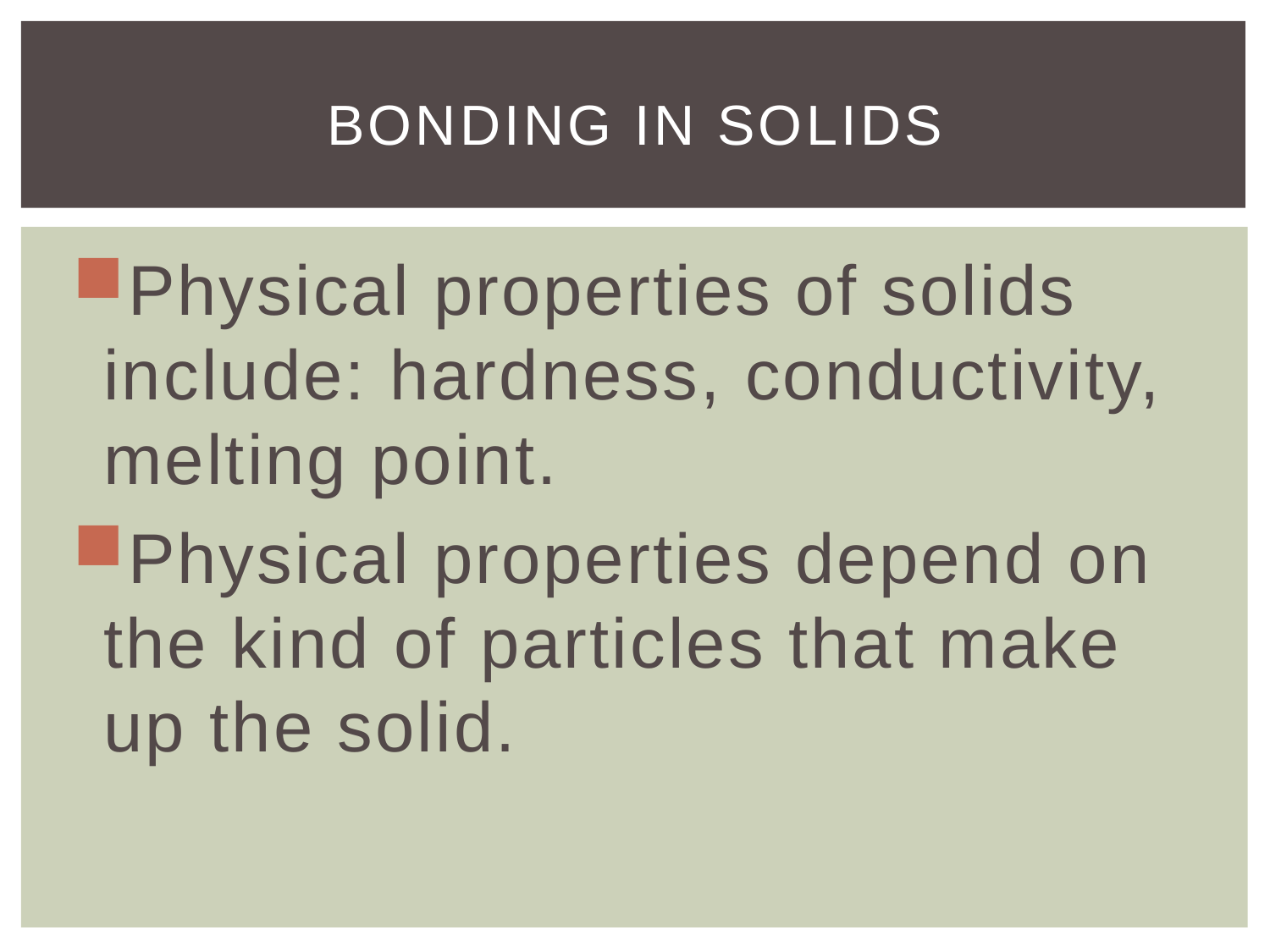

# Bonding in solids
Physical properties of solids include: hardness, conductivity, melting point.
Physical properties depend on the kind of particles that make up the solid.